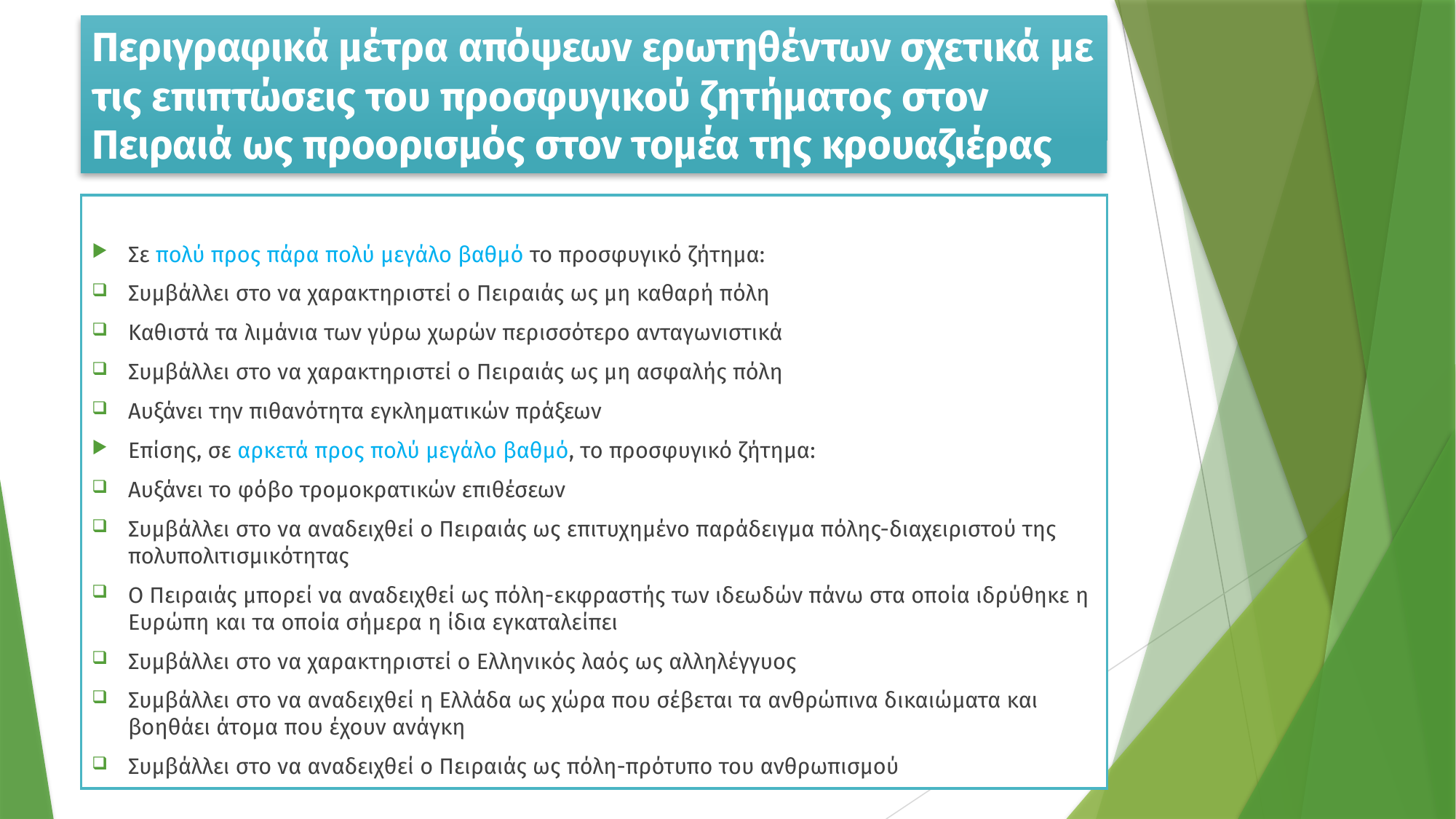

# Περιγραφικά μέτρα απόψεων ερωτηθέντων σχετικά με τις επιπτώσεις του προσφυγικού ζητήματος στον Πειραιά ως προορισμός στον τομέα της κρουαζιέρας

Σε πολύ προς πάρα πολύ μεγάλο βαθμό το προσφυγικό ζήτημα:
Συμβάλλει στο να χαρακτηριστεί ο Πειραιάς ως μη καθαρή πόλη
Καθιστά τα λιμάνια των γύρω χωρών περισσότερο ανταγωνιστικά
Συμβάλλει στο να χαρακτηριστεί ο Πειραιάς ως μη ασφαλής πόλη
Αυξάνει την πιθανότητα εγκληματικών πράξεων
Επίσης, σε αρκετά προς πολύ μεγάλο βαθμό, το προσφυγικό ζήτημα:
Αυξάνει το φόβο τρομοκρατικών επιθέσεων
Συμβάλλει στο να αναδειχθεί ο Πειραιάς ως επιτυχημένο παράδειγμα πόλης-διαχειριστού της πολυπολιτισμικότητας
Ο Πειραιάς μπορεί να αναδειχθεί ως πόλη-εκφραστής των ιδεωδών πάνω στα οποία ιδρύθηκε η Ευρώπη και τα οποία σήμερα η ίδια εγκαταλείπει
Συμβάλλει στο να χαρακτηριστεί ο Ελληνικός λαός ως αλληλέγγυος
Συμβάλλει στο να αναδειχθεί η Ελλάδα ως χώρα που σέβεται τα ανθρώπινα δικαιώματα και βοηθάει άτομα που έχουν ανάγκη
Συμβάλλει στο να αναδειχθεί ο Πειραιάς ως πόλη-πρότυπο του ανθρωπισμού